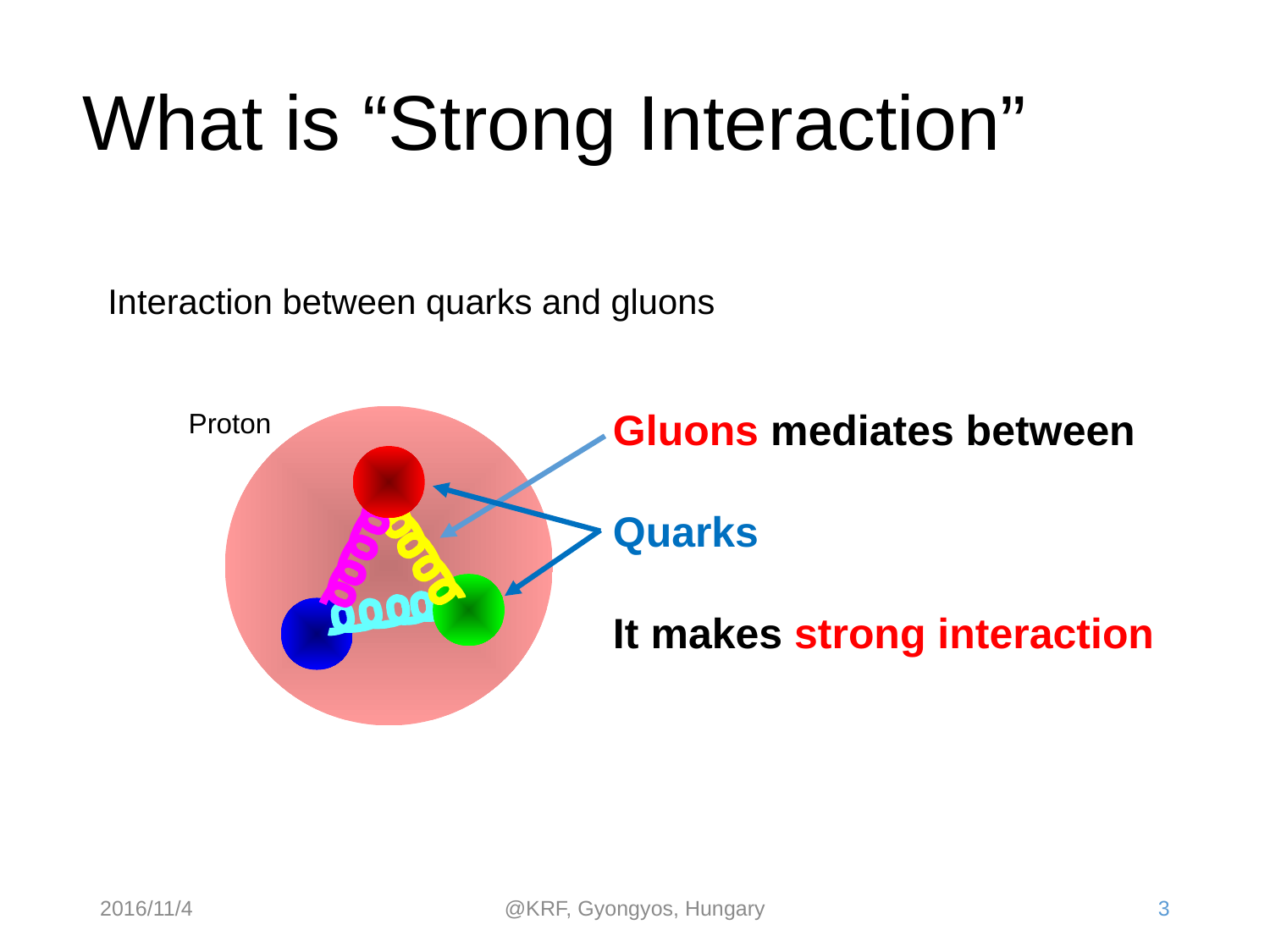

# What is “Strong Interaction”
Interaction between quarks and gluons
Gluons mediates between

Quarks

It makes strong interaction
Proton

2016/11/4
@KRF, Gyongyos, Hungary
3